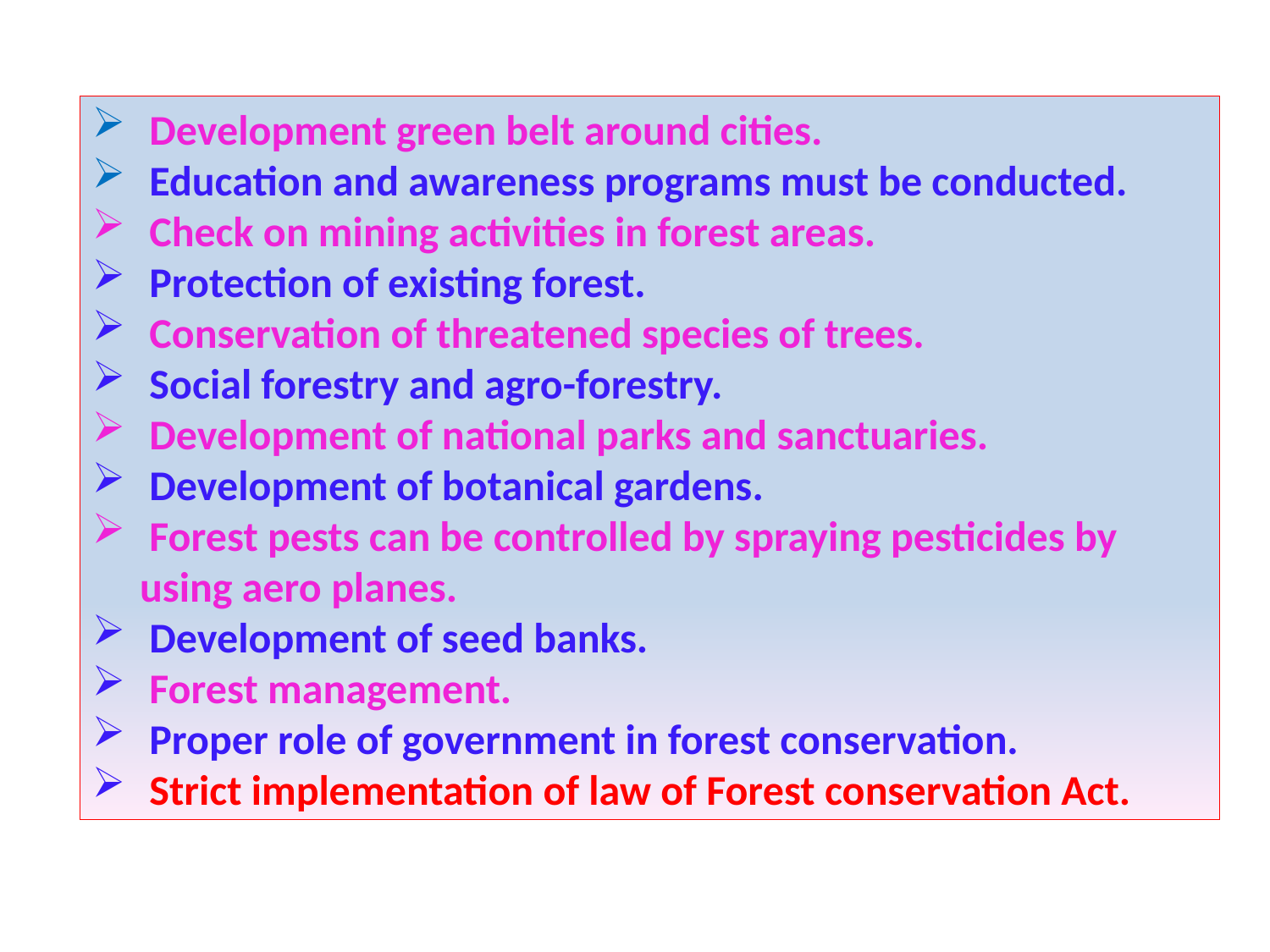

Development green belt around cities.
 Education and awareness programs must be conducted.
 Check on mining activities in forest areas.
 Protection of existing forest.
 Conservation of threatened species of trees.
 Social forestry and agro-forestry.
 Development of national parks and sanctuaries.
 Development of botanical gardens.
 Forest pests can be controlled by spraying pesticides by using aero planes.
 Development of seed banks.
 Forest management.
 Proper role of government in forest conservation.
 Strict implementation of law of Forest conservation Act.